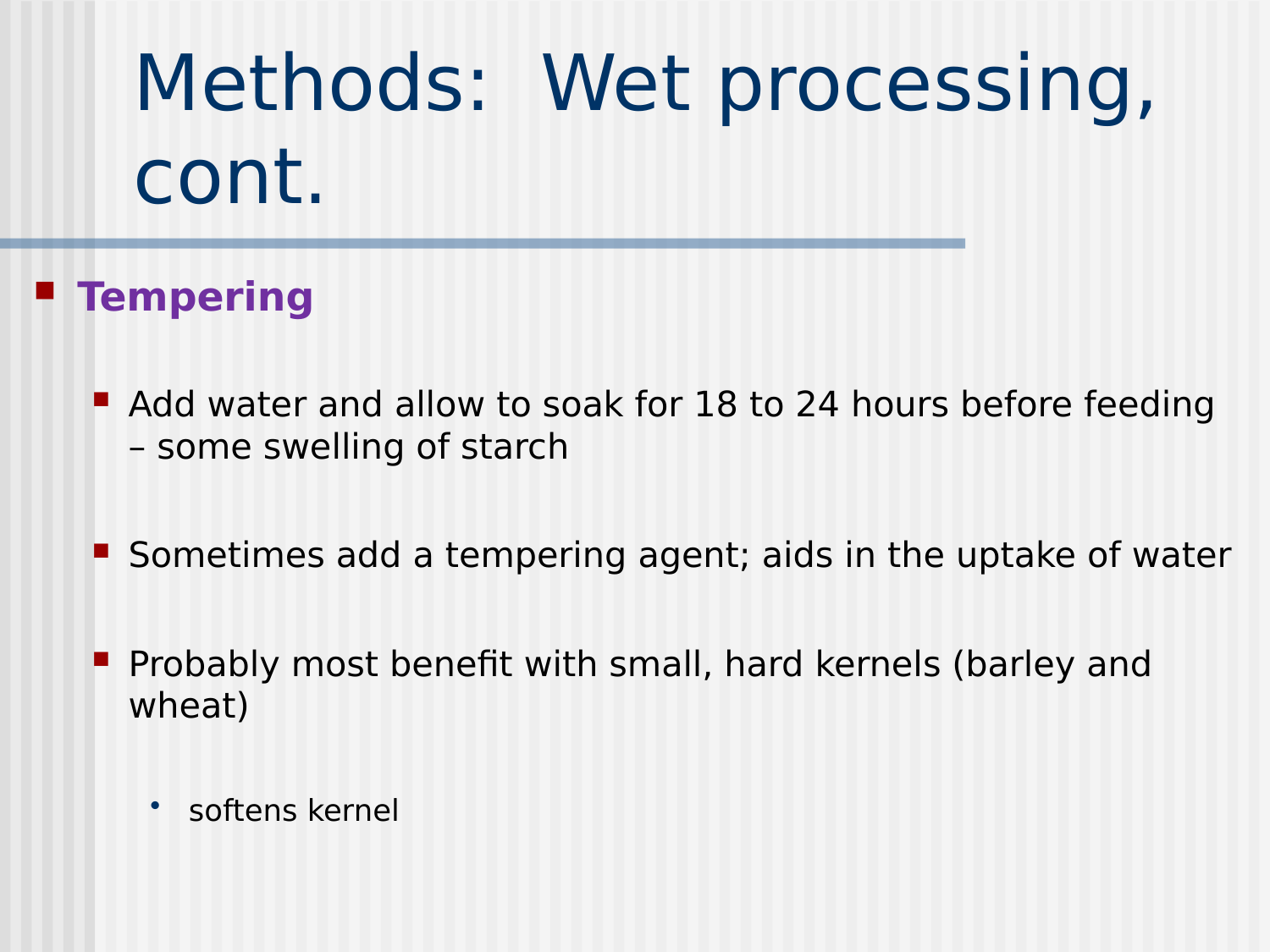

# Methods:  Wet processing, cont.
Tempering

Add water and allow to soak for 18 to 24 hours before feeding – some swelling of starch

Sometimes add a tempering agent; aids in the uptake of water

Probably most benefit with small, hard kernels (barley and wheat)

 softens kernel